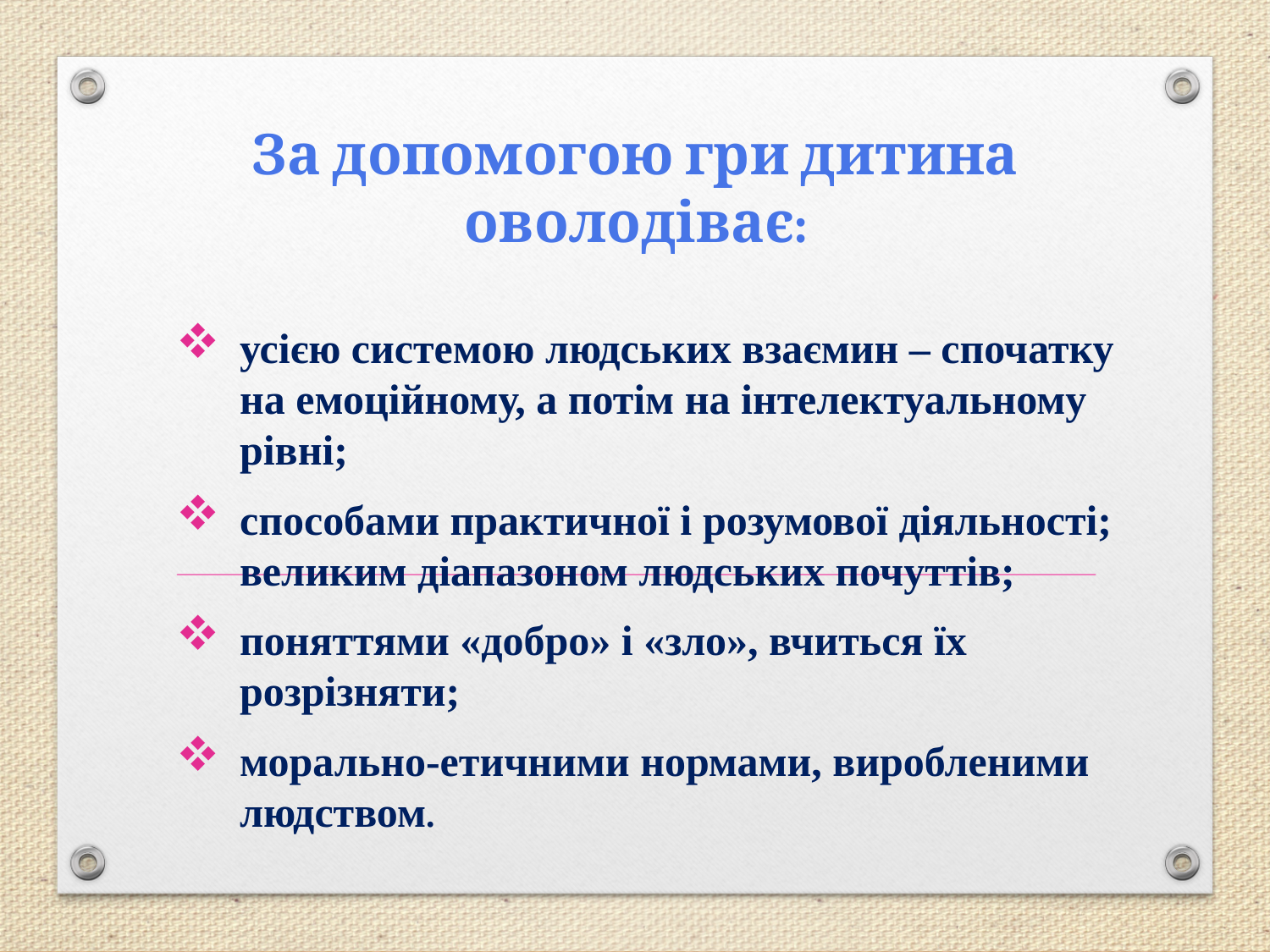

# За допомогою гри дитина оволодіває:
усією системою людських взаємин – спочатку на емоційному, а потім на інтелектуальному рівні;
способами практичної і розумової діяльності; великим діапазоном людських почуттів;
поняттями «добро» і «зло», вчиться їх розрізняти;
морально-етичними нормами, виробленими людством.